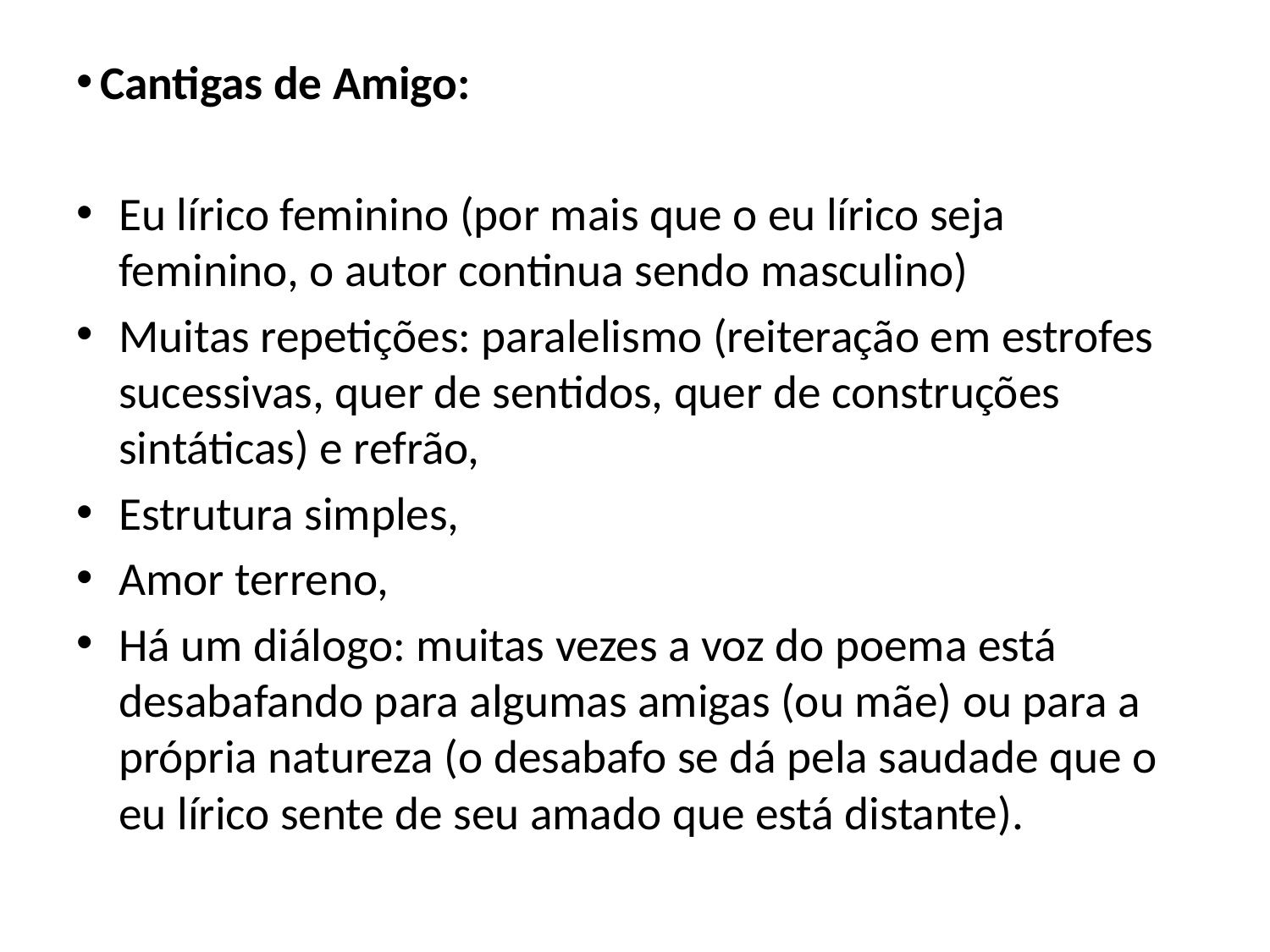

Cantigas de Amigo:

Eu lírico feminino (por mais que o eu lírico seja feminino, o autor continua sendo masculino)
Muitas repetições: paralelismo (reiteração em estrofes  sucessivas, quer de sentidos, quer de construções sintáticas) e refrão,
Estrutura simples,
Amor terreno,
Há um diálogo: muitas vezes a voz do poema está desabafando para algumas amigas (ou mãe) ou para a própria natureza (o desabafo se dá pela saudade que o eu lírico sente de seu amado que está distante).